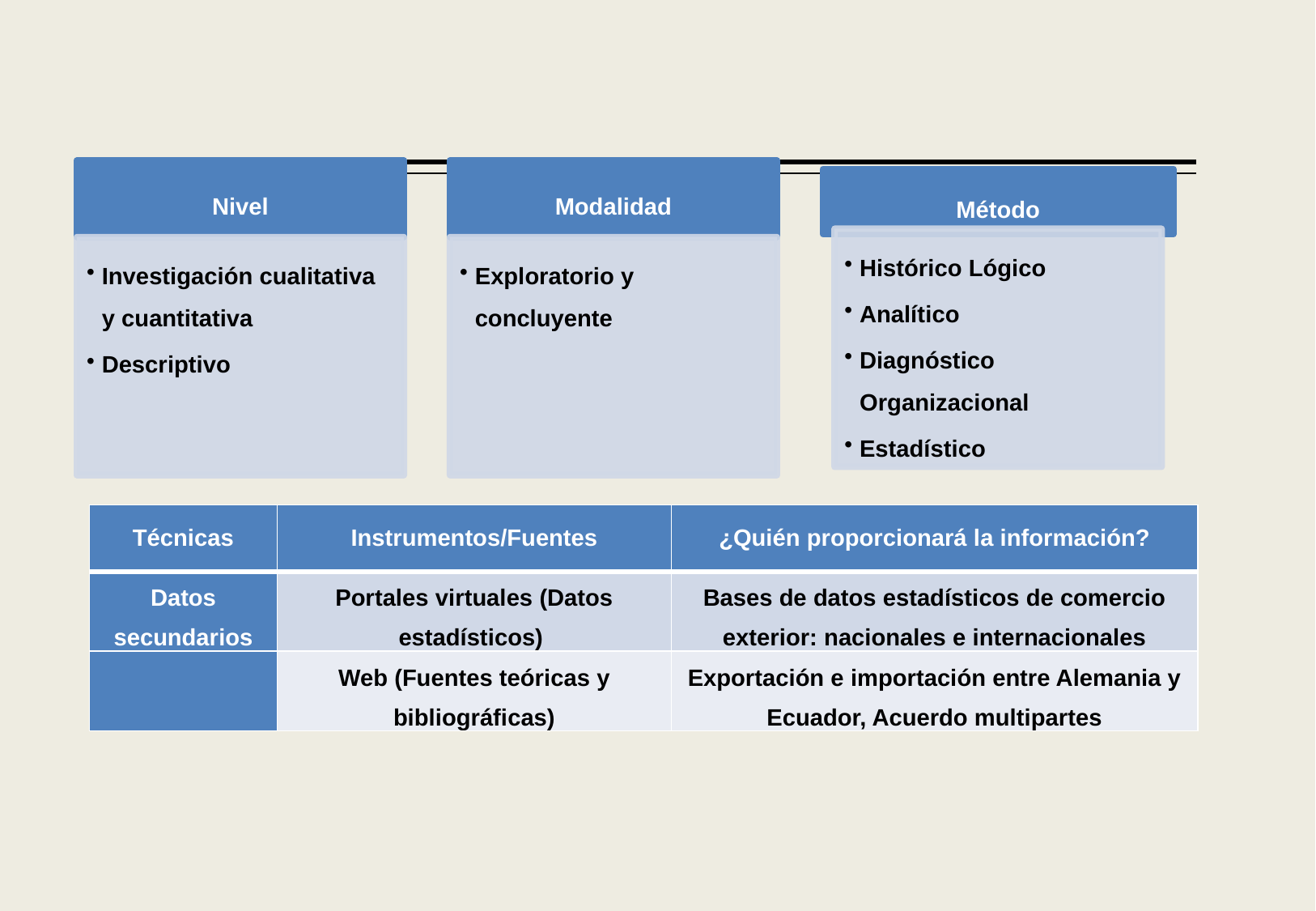

Nivel
Investigación cualitativa y cuantitativa
Descriptivo
Modalidad
Exploratorio y concluyente
Método
Histórico Lógico
Analítico
Diagnóstico Organizacional
Estadístico
| Técnicas | Instrumentos/Fuentes | ¿Quién proporcionará la información? |
| --- | --- | --- |
| Datos secundarios | Portales virtuales (Datos estadísticos) | Bases de datos estadísticos de comercio exterior: nacionales e internacionales |
|  | Web (Fuentes teóricas y bibliográficas) | Exportación e importación entre Alemania y Ecuador, Acuerdo multipartes |